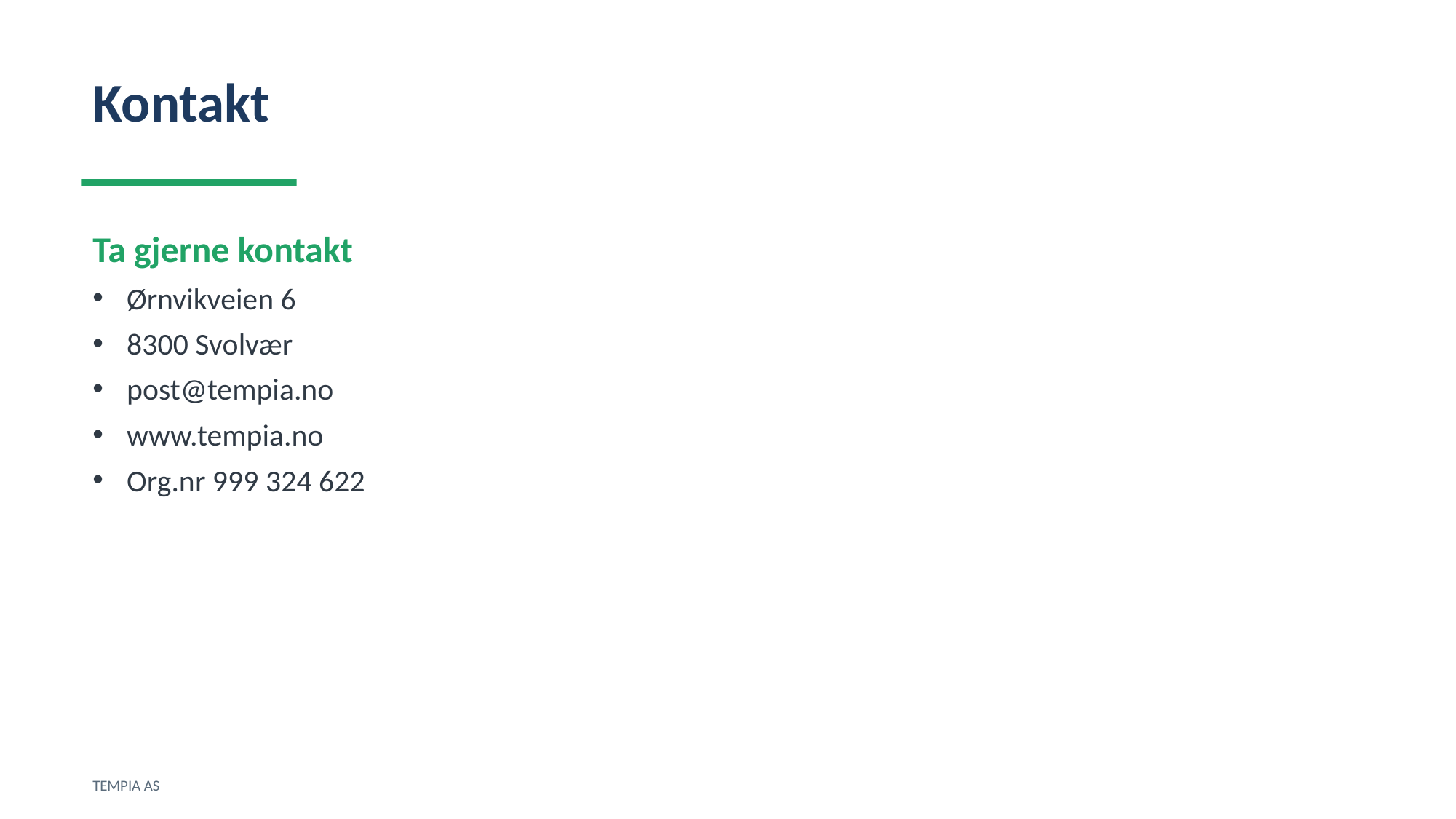

Kontakt

Ta gjerne kontakt
Ørnvikveien 6
8300 Svolvær
post@tempia.no
www.tempia.no
Org.nr 999 324 622
TEMPIA AS